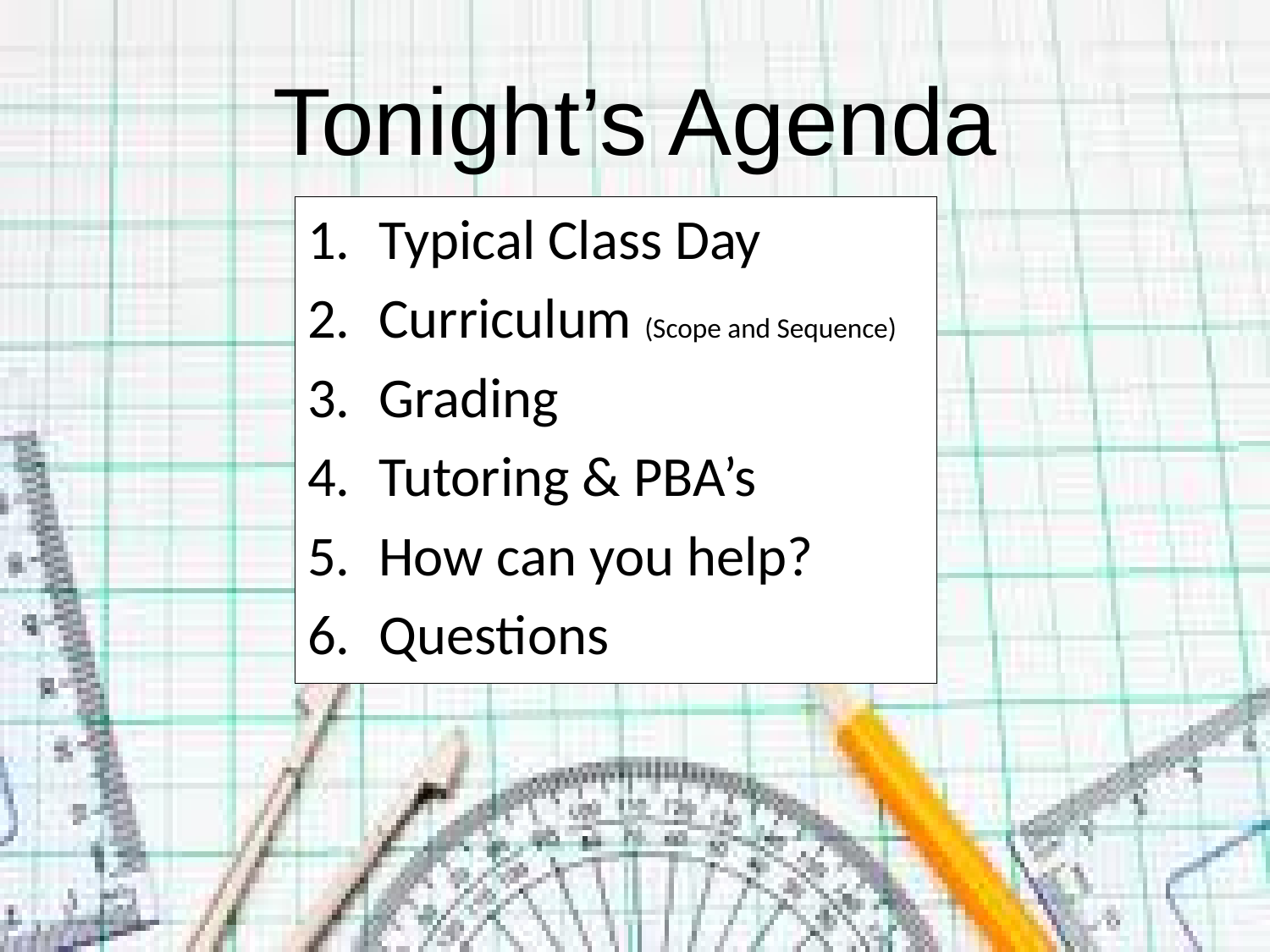

# Tonight’s Agenda
Typical Class Day
Curriculum (Scope and Sequence)
Grading
Tutoring & PBA’s
How can you help?
Questions